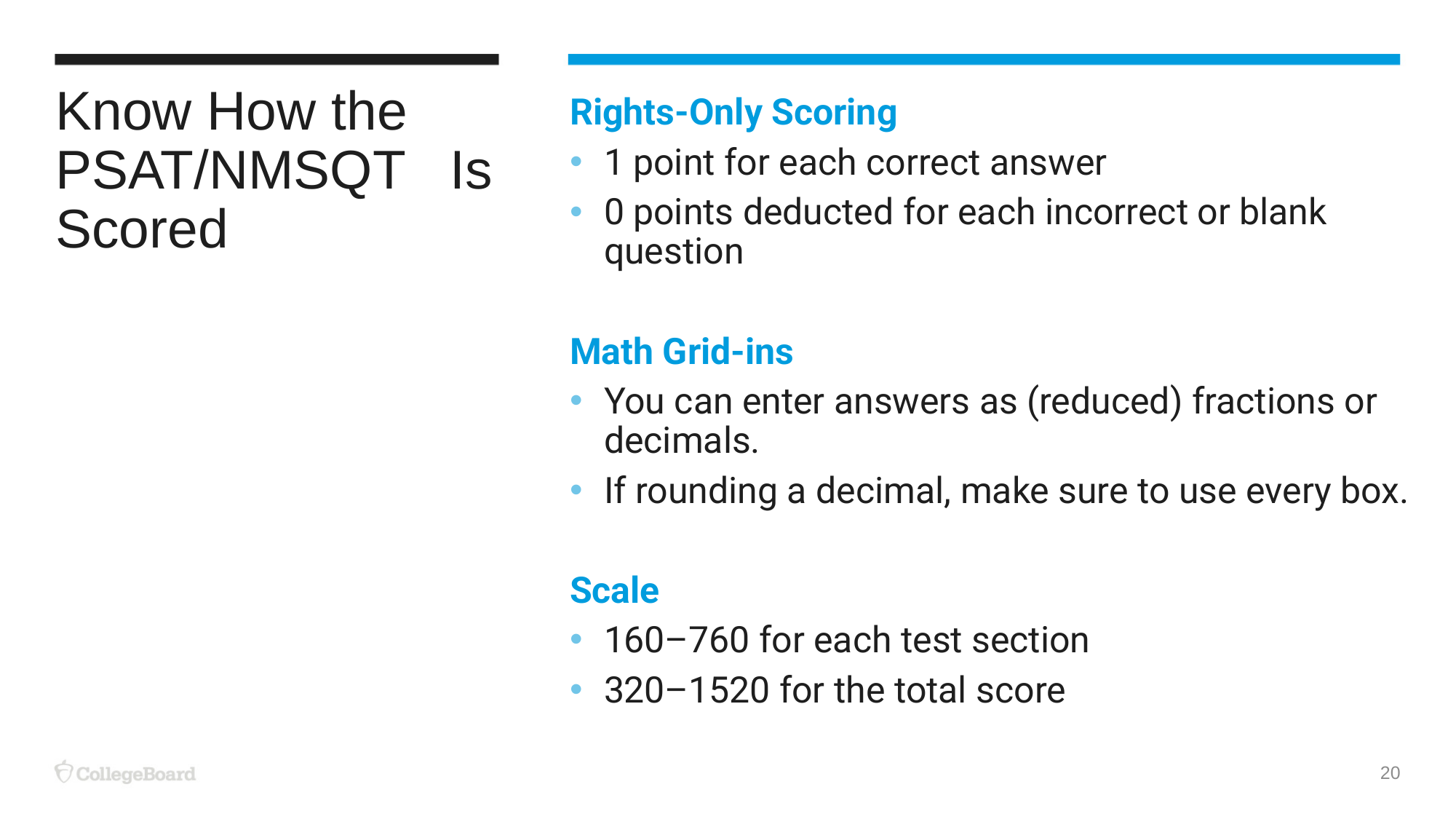

# Know How the PSAT/NMSQT   Is Scored
Rights-Only Scoring
1 point for each correct answer
0 points deducted for each incorrect or blank question

Math Grid-ins
You can enter answers as (reduced) fractions or decimals.
If rounding a decimal, make sure to use every box.

Scale
160–760 for each test section
320–1520 for the total score

20